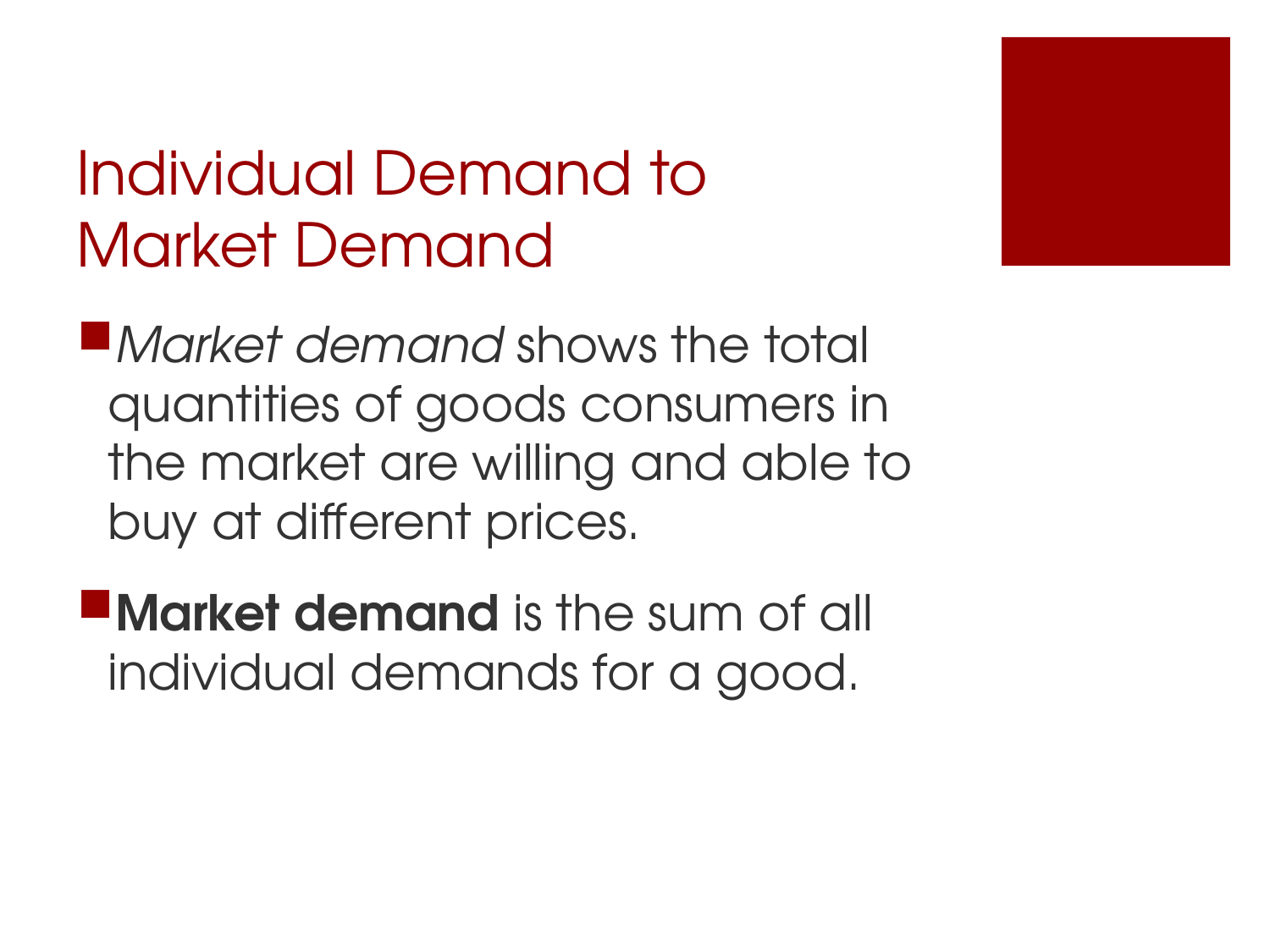

# Individual Demand to Market Demand
Market demand shows the total quantities of goods consumers in the market are willing and able to buy at different prices.
Market demand is the sum of all individual demands for a good.